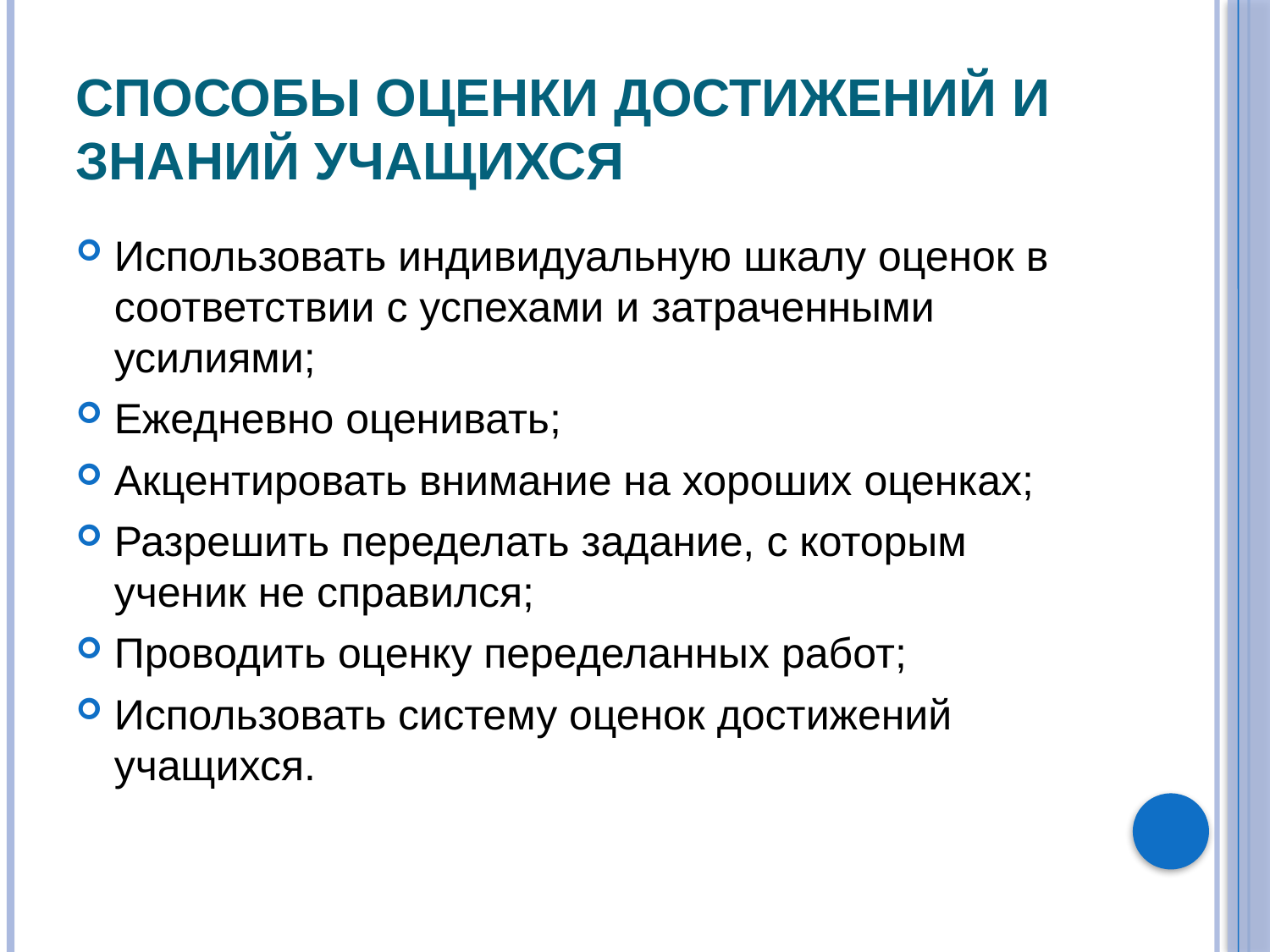

# Способы оценки достижений и знаний учащихся
Использовать индивидуальную шкалу оценок в соответствии с успехами и затраченными усилиями;
Ежедневно оценивать;
Акцентировать внимание на хороших оценках;
Разрешить переделать задание, с которым ученик не справился;
Проводить оценку переделанных работ;
Использовать систему оценок достижений учащихся.